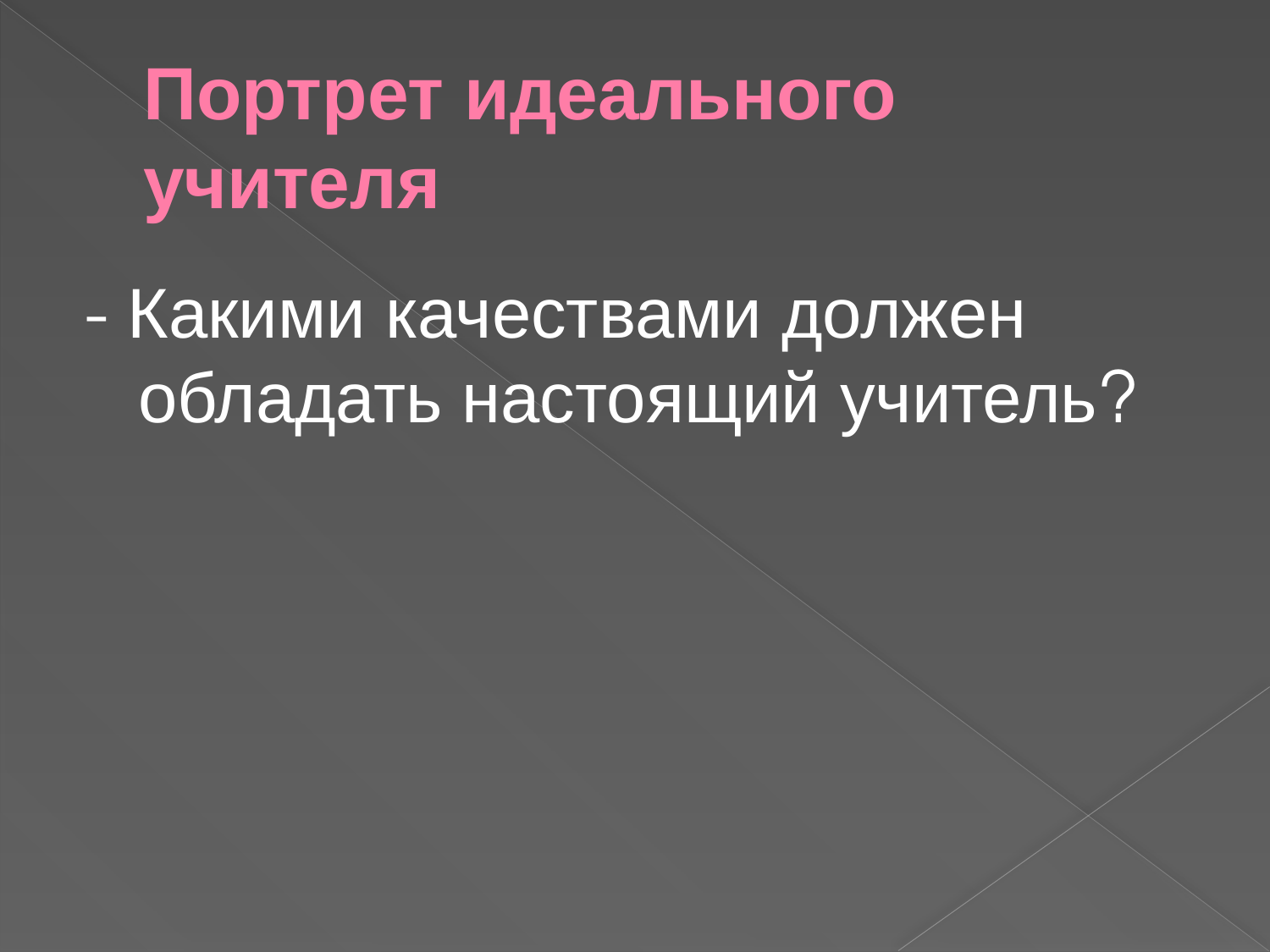

# Портрет идеального учителя
- Какими качествами должен обладать настоящий учитель?